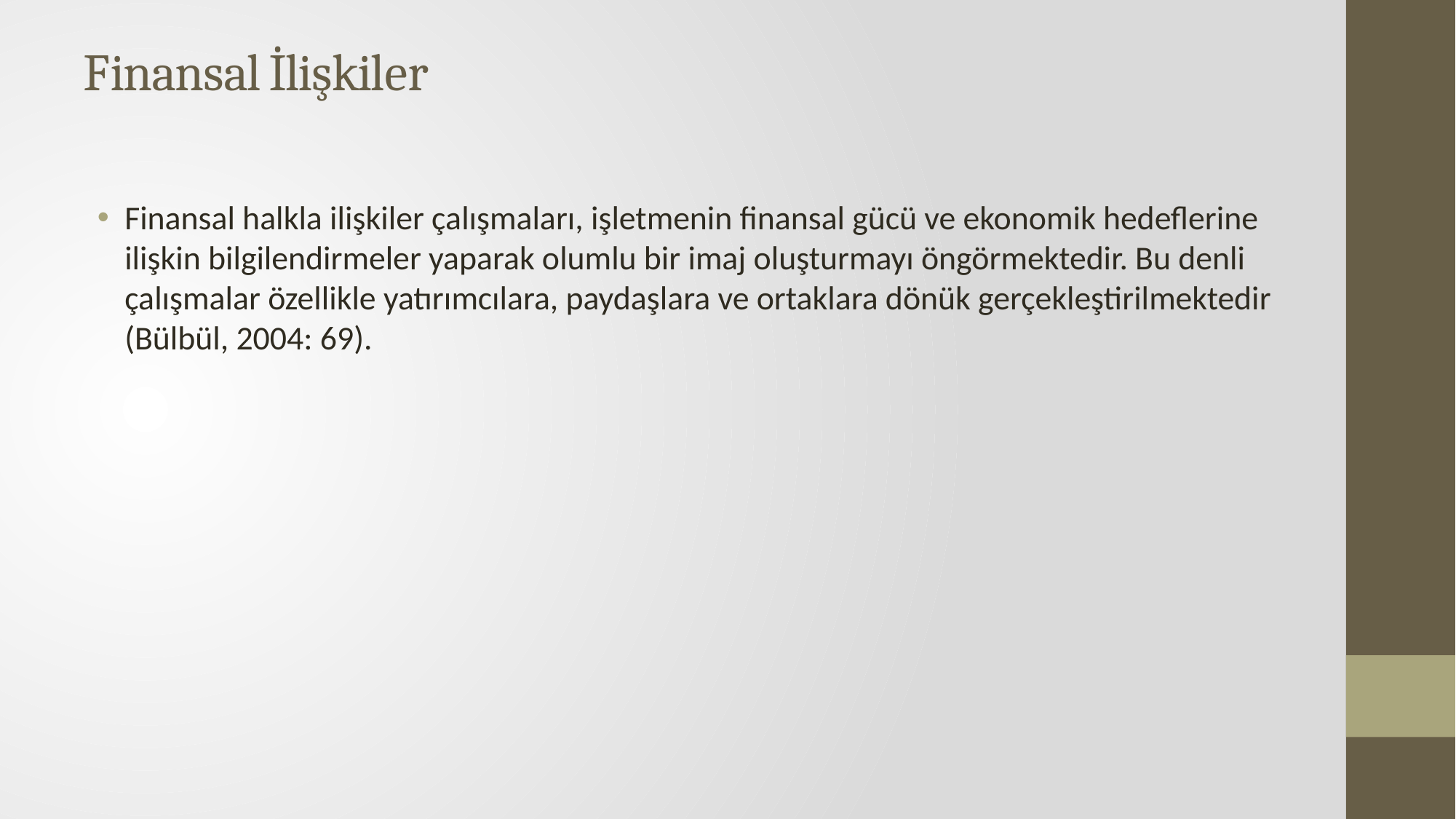

# Finansal İlişkiler
Finansal halkla ilişkiler çalışmaları, işletmenin finansal gücü ve ekonomik hedeflerine ilişkin bilgilendirmeler yaparak olumlu bir imaj oluşturmayı öngörmektedir. Bu denli çalışmalar özellikle yatırımcılara, paydaşlara ve ortaklara dönük gerçekleştirilmektedir (Bülbül, 2004: 69).